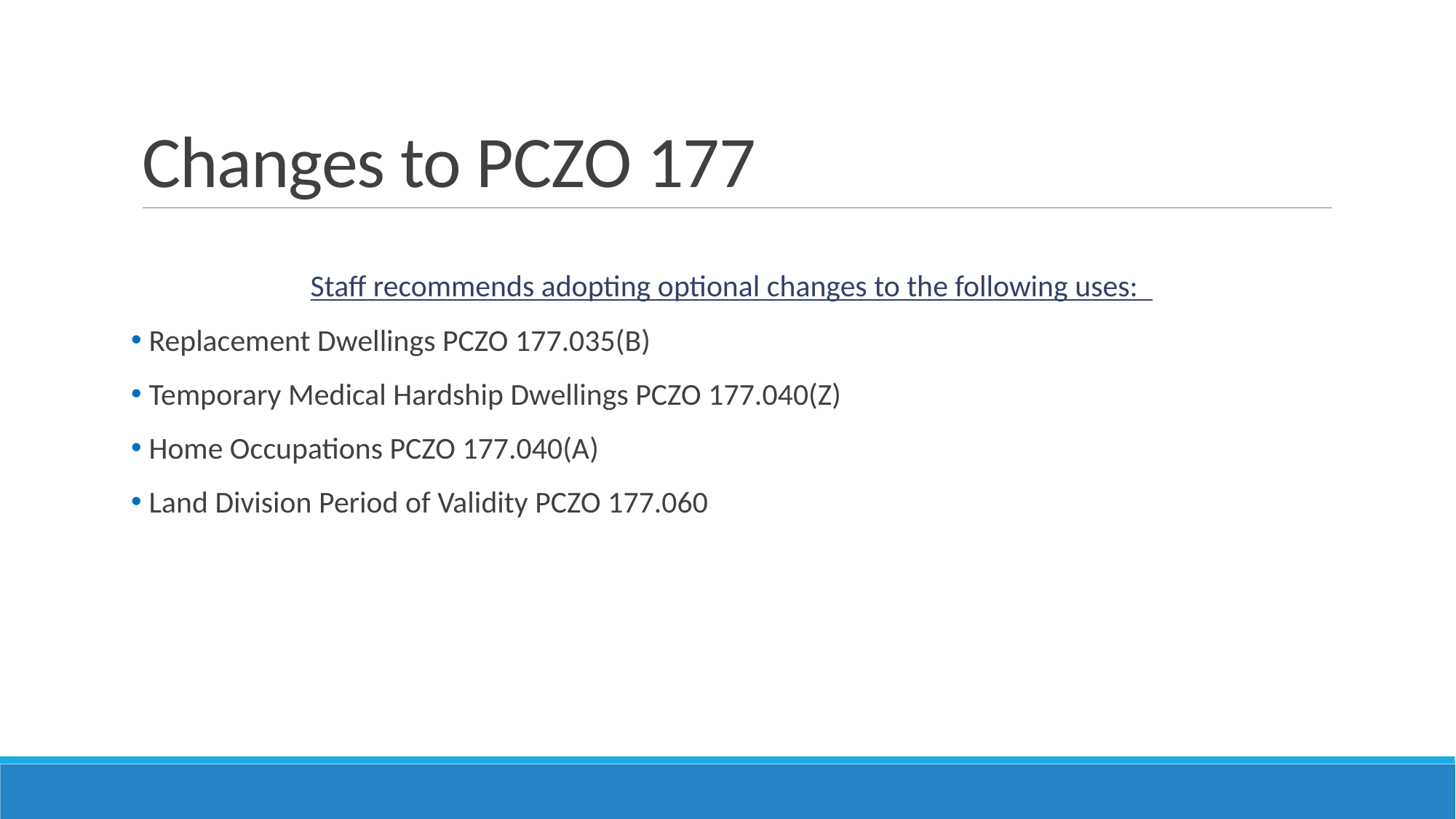

# Changes to PCZO 177

Staff recommends adopting optional changes to the following uses:
 Replacement Dwellings PCZO 177.035(B)
 Temporary Medical Hardship Dwellings PCZO 177.040(Z)
 Home Occupations PCZO 177.040(A)
 Land Division Period of Validity PCZO 177.060